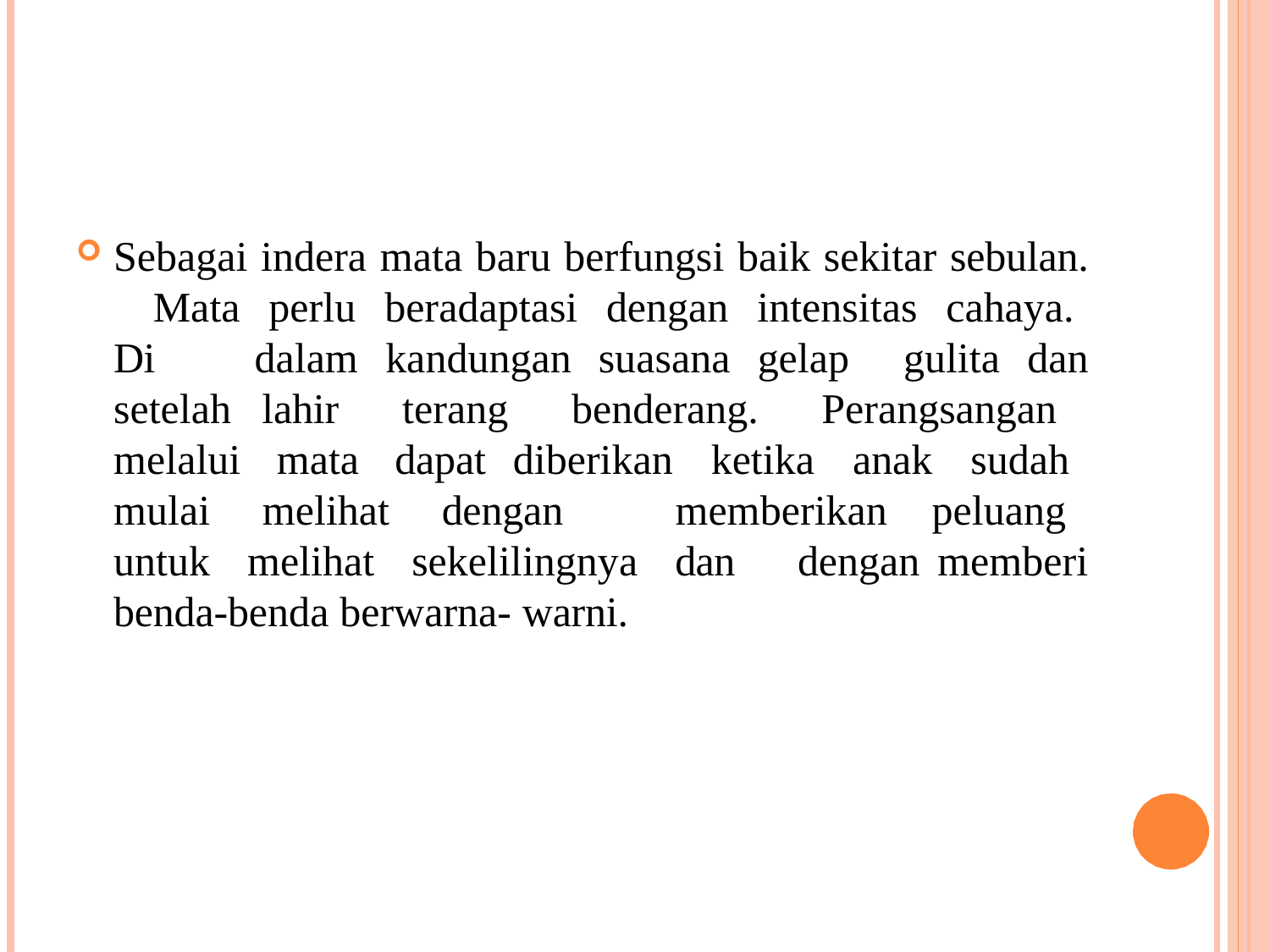

Sebagai indera mata baru berfungsi baik sekitar sebulan. 	Mata  perlu  beradaptasi  dengan  intensitas  cahaya.  Di 	dalam kandungan suasana gelap  gulita dan setelah lahir 	terang  benderang.  Perangsangan  melalui  mata  dapat 	diberikan  ketika  anak  sudah  mulai  melihat  dengan 	memberikan  peluang  untuk  melihat  sekelilingnya  dan 	dengan memberi benda-benda berwarna- warni.